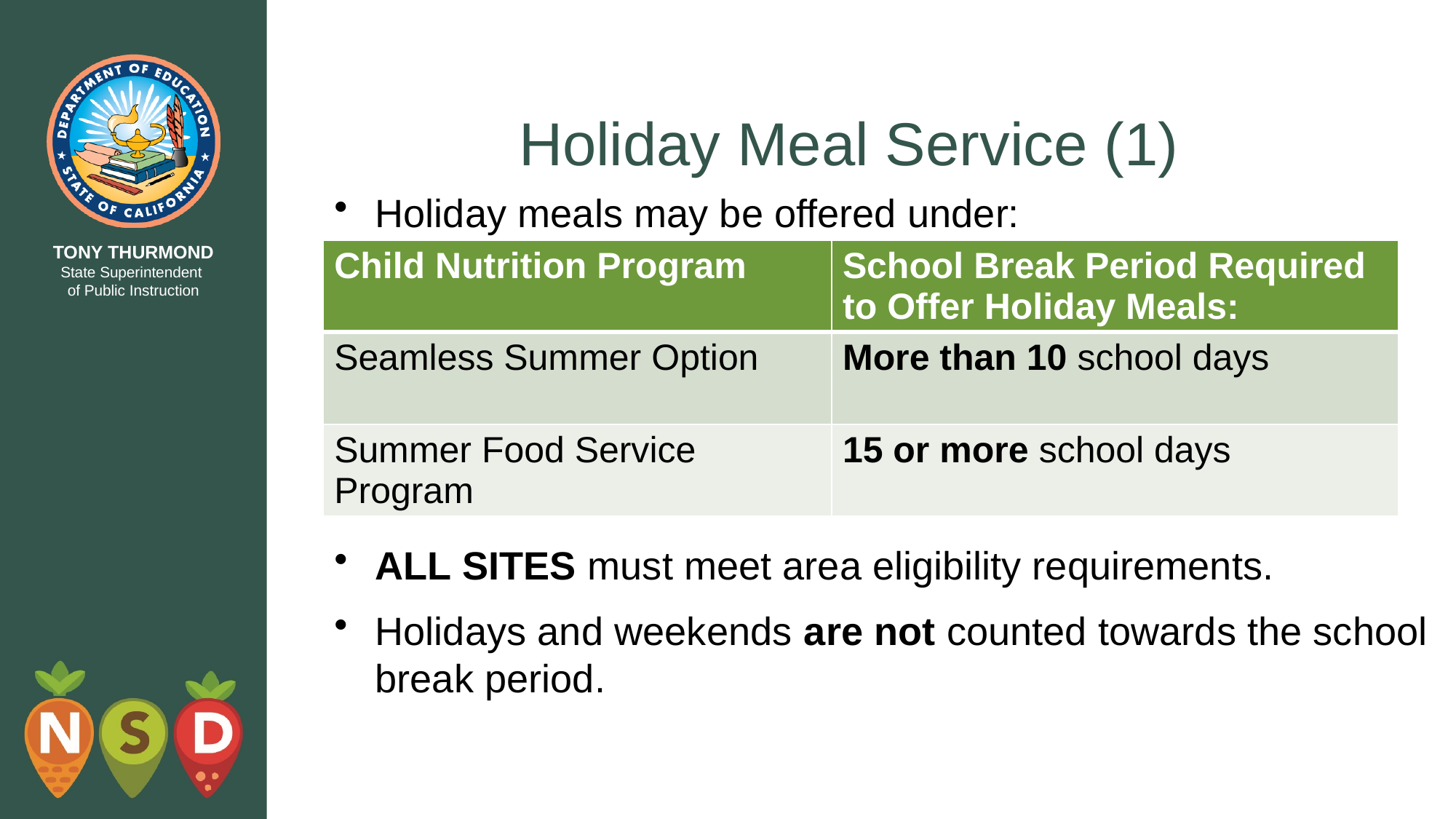

# Holiday Meal Service (1)
Holiday meals may be offered under:

| Child Nutrition Program | School Break Period Required to Offer Holiday Meals: |
| --- | --- |
| Seamless Summer Option | More than 10 school days |
| Summer Food Service Program | 15 or more school days |
ALL SITES must meet area eligibility requirements.
Holidays and weekends are not counted towards the school break period.